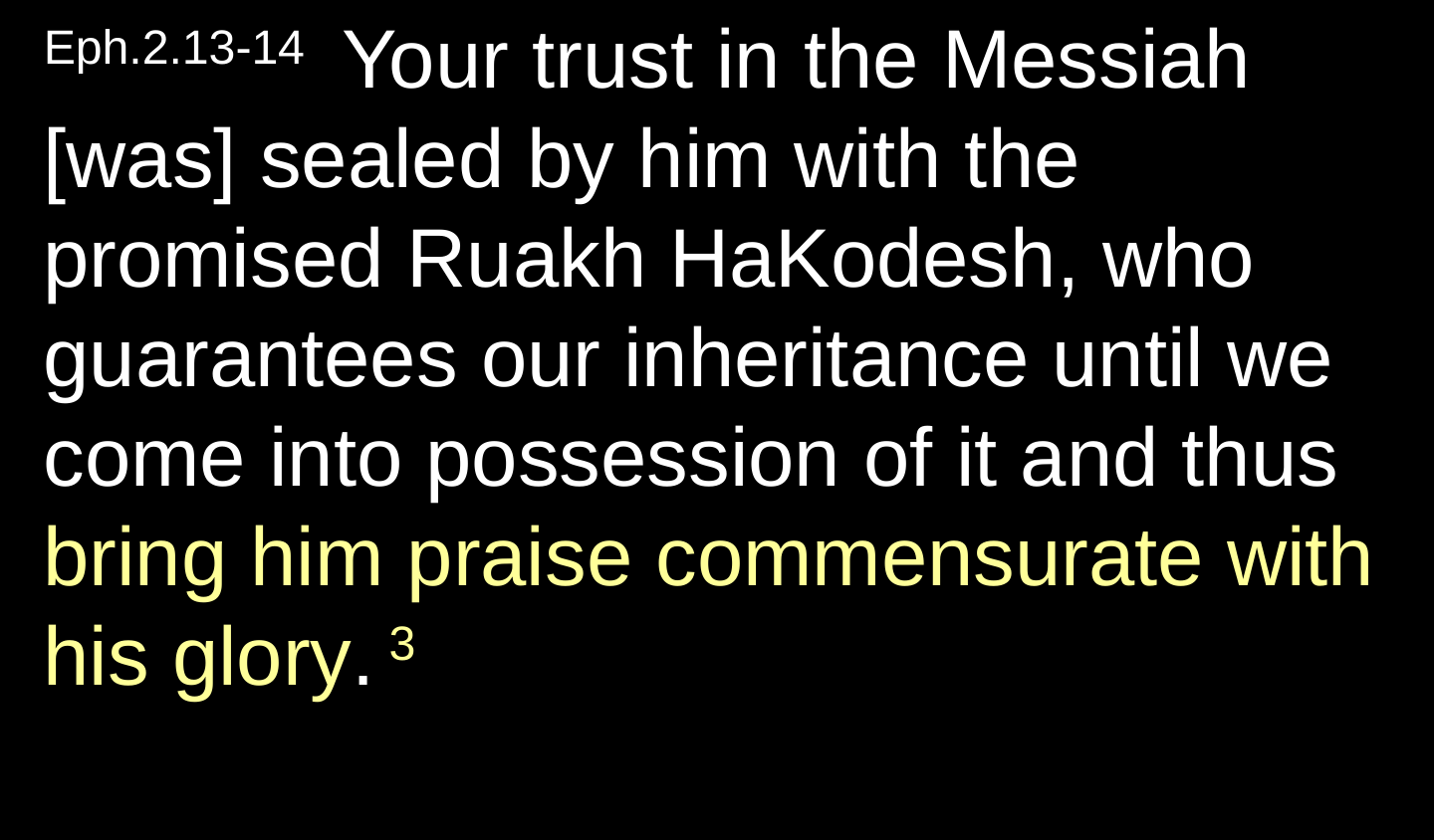

Eph.2.13-14  Your trust in the Messiah [was] sealed by him with the promised Ruakh HaKodesh, who guarantees our inheritance until we come into possession of it and thus bring him praise commensurate with his glory. 3